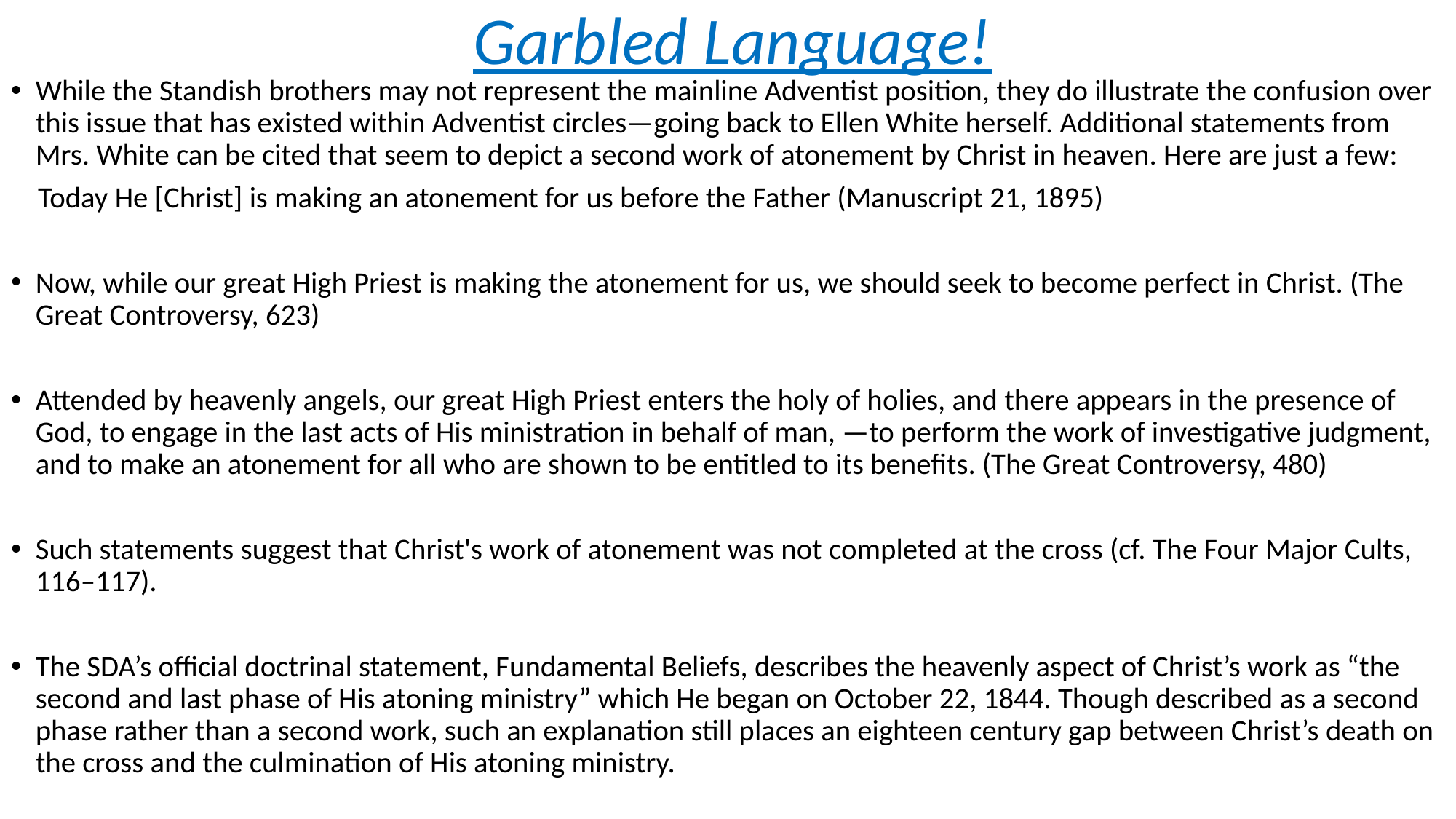

# Garbled Language!
While the Standish brothers may not represent the mainline Adventist position, they do illustrate the confusion over this issue that has existed within Adventist circles—going back to Ellen White herself. Additional statements from Mrs. White can be cited that seem to depict a second work of atonement by Christ in heaven. Here are just a few:
    Today He [Christ] is making an atonement for us before the Father (Manuscript 21, 1895)

Now, while our great High Priest is making the atonement for us, we should seek to become perfect in Christ. (The Great Controversy, 623)

Attended by heavenly angels, our great High Priest enters the holy of holies, and there appears in the presence of God, to engage in the last acts of His ministration in behalf of man, —to perform the work of investigative judgment, and to make an atonement for all who are shown to be entitled to its benefits. (The Great Controversy, 480)

Such statements suggest that Christ's work of atonement was not completed at the cross (cf. The Four Major Cults, 116–117).

The SDA’s official doctrinal statement, Fundamental Beliefs, describes the heavenly aspect of Christ’s work as “the second and last phase of His atoning ministry” which He began on October 22, 1844. Though described as a second phase rather than a second work, such an explanation still places an eighteen century gap between Christ’s death on the cross and the culmination of His atoning ministry.